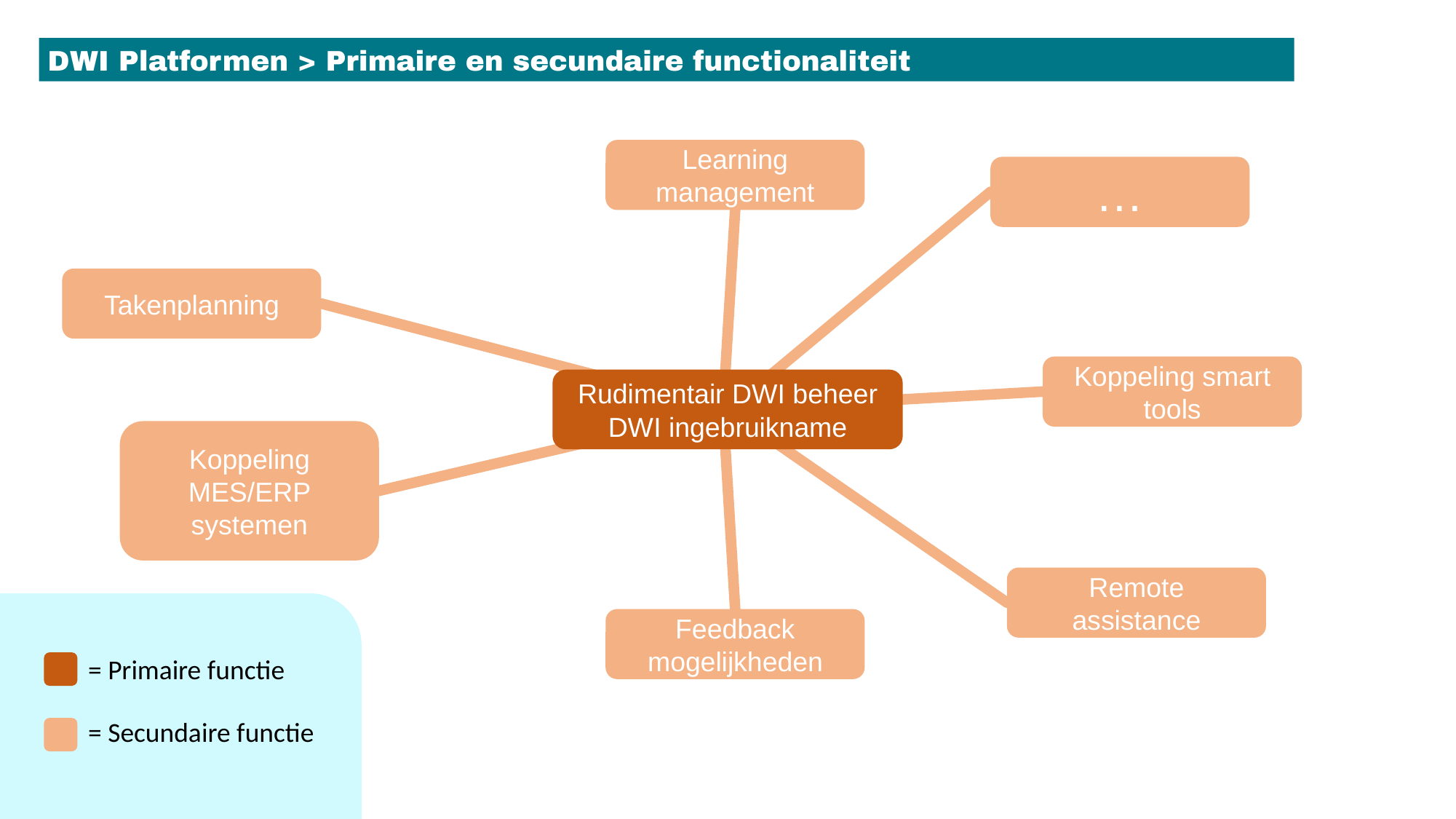

# DWI Platformen > Primaire en secundaire functionaliteit
Learning management
…
Takenplanning
Koppeling smart tools
Rudimentair DWI beheer
DWI ingebruikname
Koppeling MES/ERP systemen
Remote assistance

Feedback mogelijkheden
= Primaire functie

= Secundaire functie